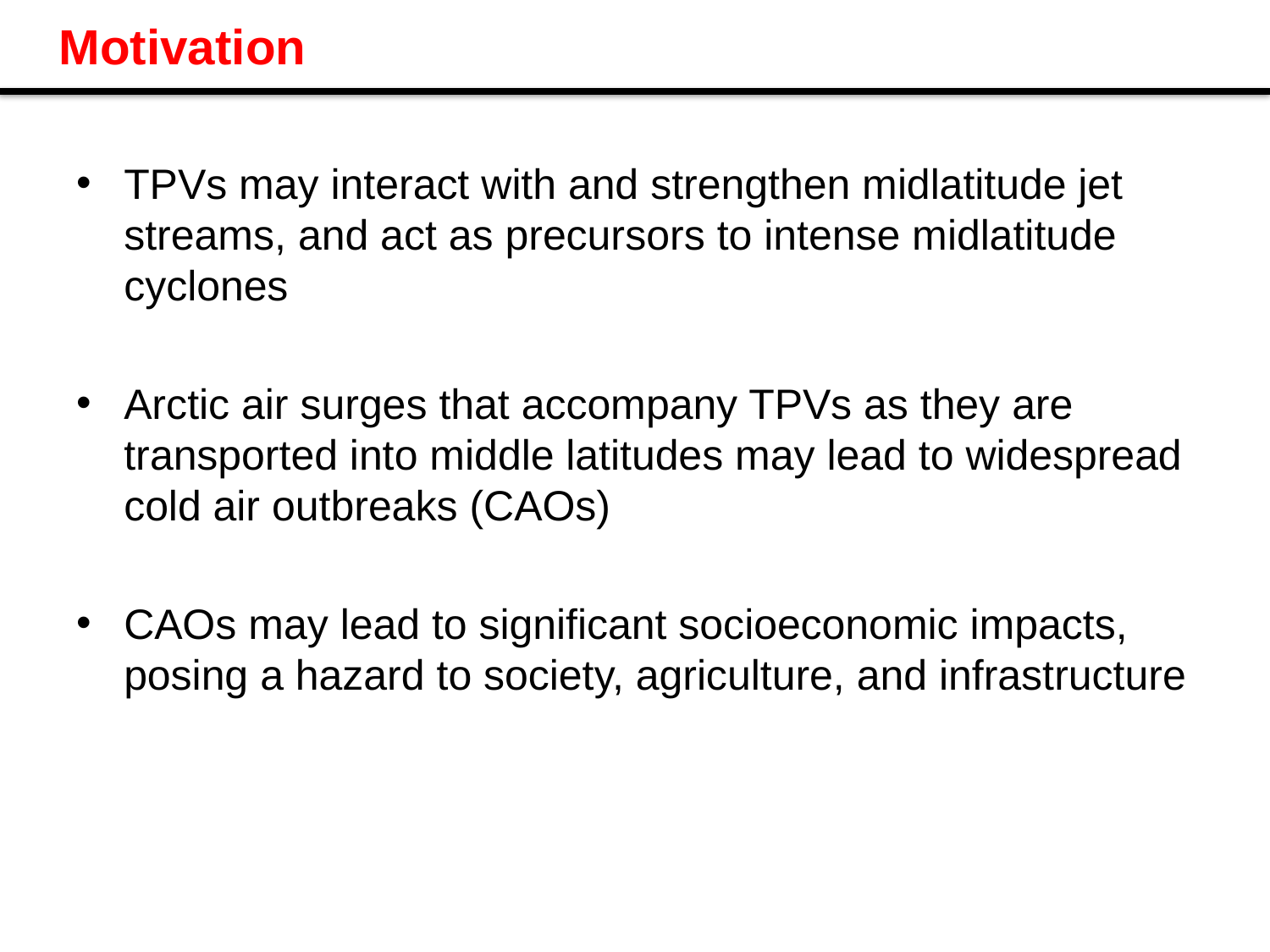

# Motivation
TPVs may interact with and strengthen midlatitude jet streams, and act as precursors to intense midlatitude cyclones

Arctic air surges that accompany TPVs as they are transported into middle latitudes may lead to widespread cold air outbreaks (CAOs)

CAOs may lead to significant socioeconomic impacts, posing a hazard to society, agriculture, and infrastructure